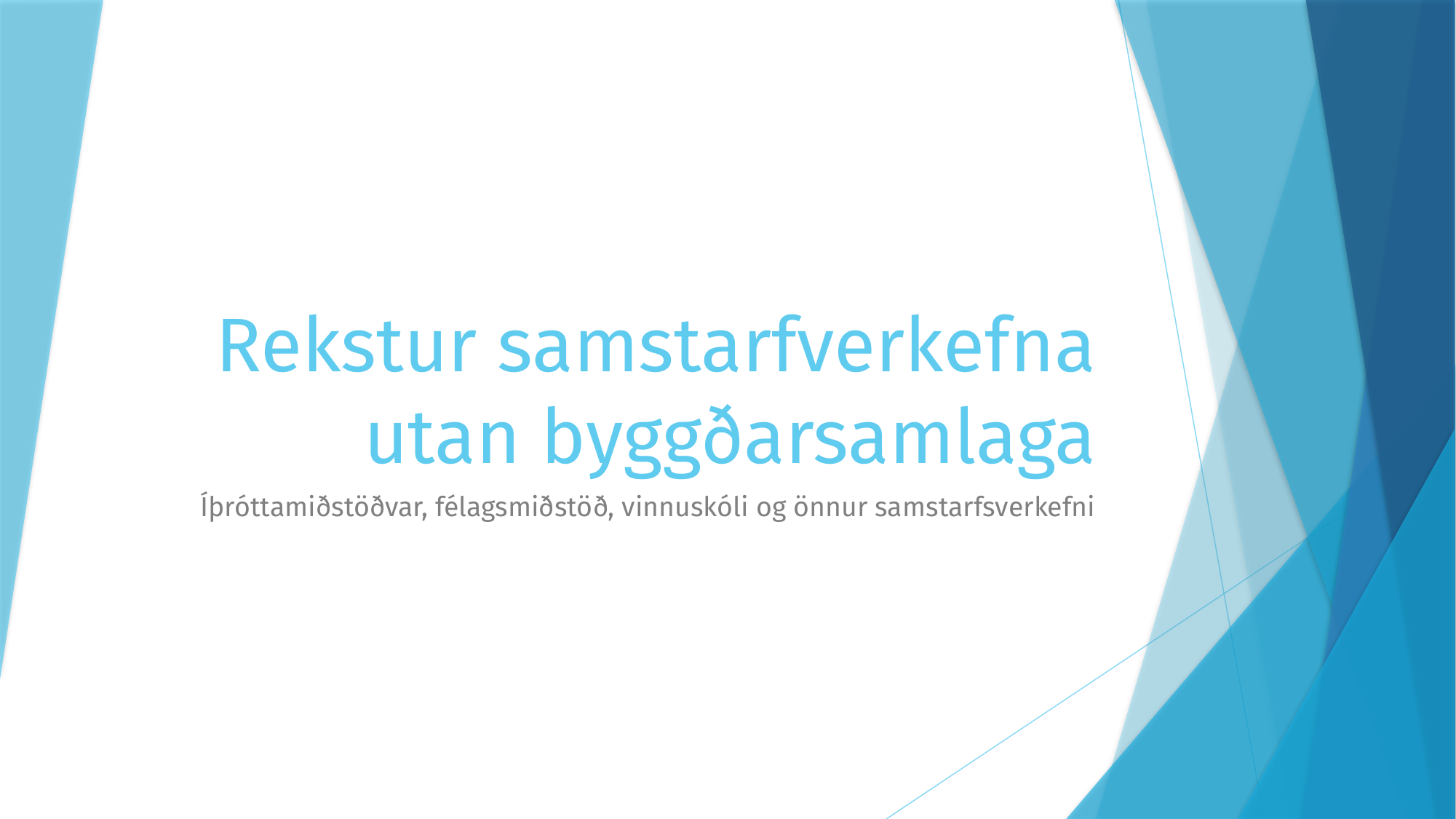

# Rekstur samstarfverkefna utan byggðarsamlaga
Íþróttamiðstöðvar, félagsmiðstöð, vinnuskóli og önnur samstarfsverkefni